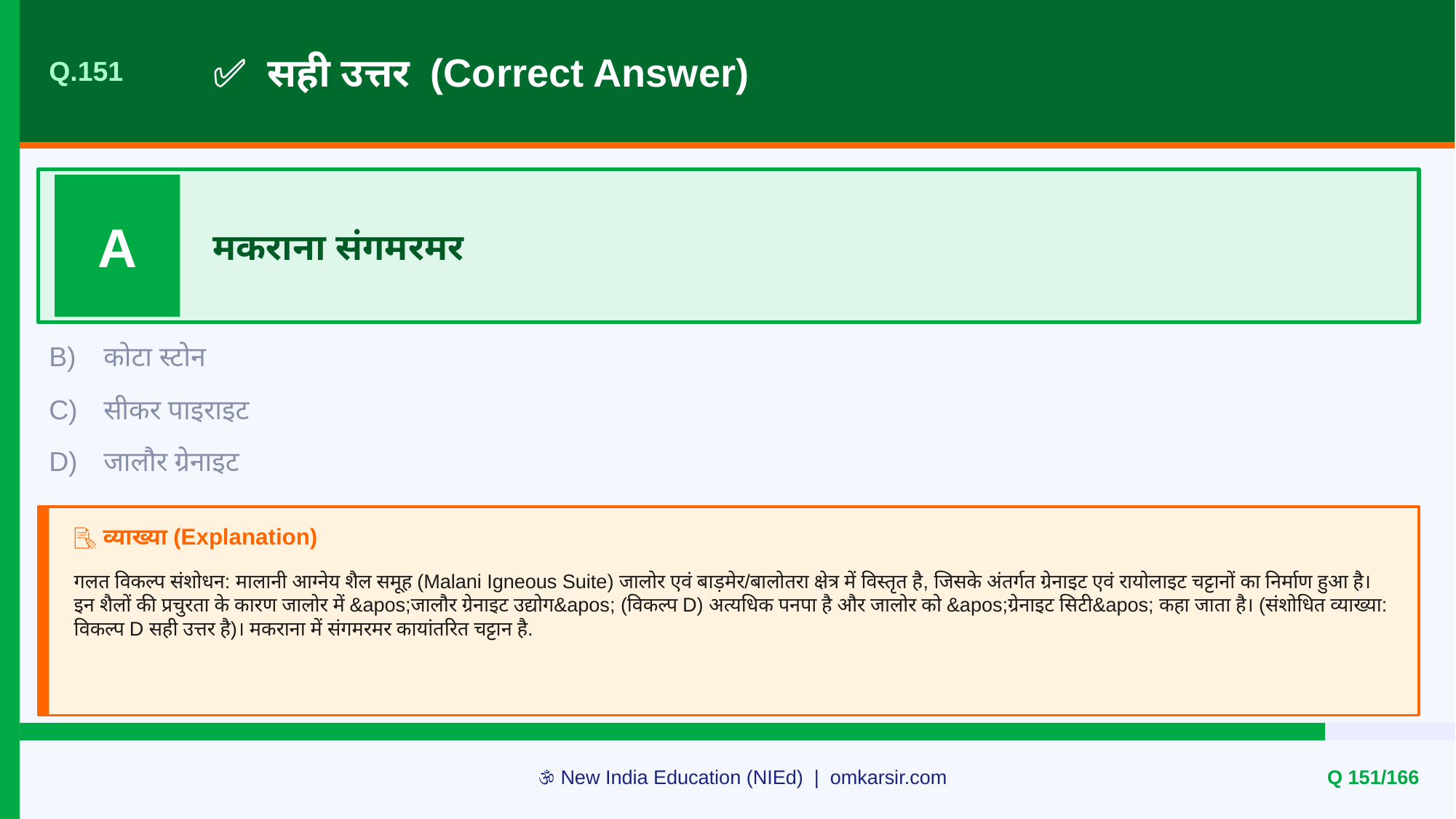

✅  सही उत्तर  (Correct Answer)
Q.151

A
मकराना संगमरमर
B)
कोटा स्टोन
C)
सीकर पाइराइट
D)
जालौर ग्रेनाइट

📝 व्याख्या (Explanation)
गलत विकल्प संशोधन: मालानी आग्नेय शैल समूह (Malani Igneous Suite) जालोर एवं बाड़मेर/बालोतरा क्षेत्र में विस्तृत है, जिसके अंतर्गत ग्रेनाइट एवं रायोलाइट चट्टानों का निर्माण हुआ है। इन शैलों की प्रचुरता के कारण जालोर में &apos;जालौर ग्रेनाइट उद्योग&apos; (विकल्प D) अत्यधिक पनपा है और जालोर को &apos;ग्रेनाइट सिटी&apos; कहा जाता है। (संशोधित व्याख्या: विकल्प D सही उत्तर है)। मकराना में संगमरमर कायांतरित चट्टान है.

🕉️ New India Education (NIEd)  |  omkarsir.com
Q 151/166